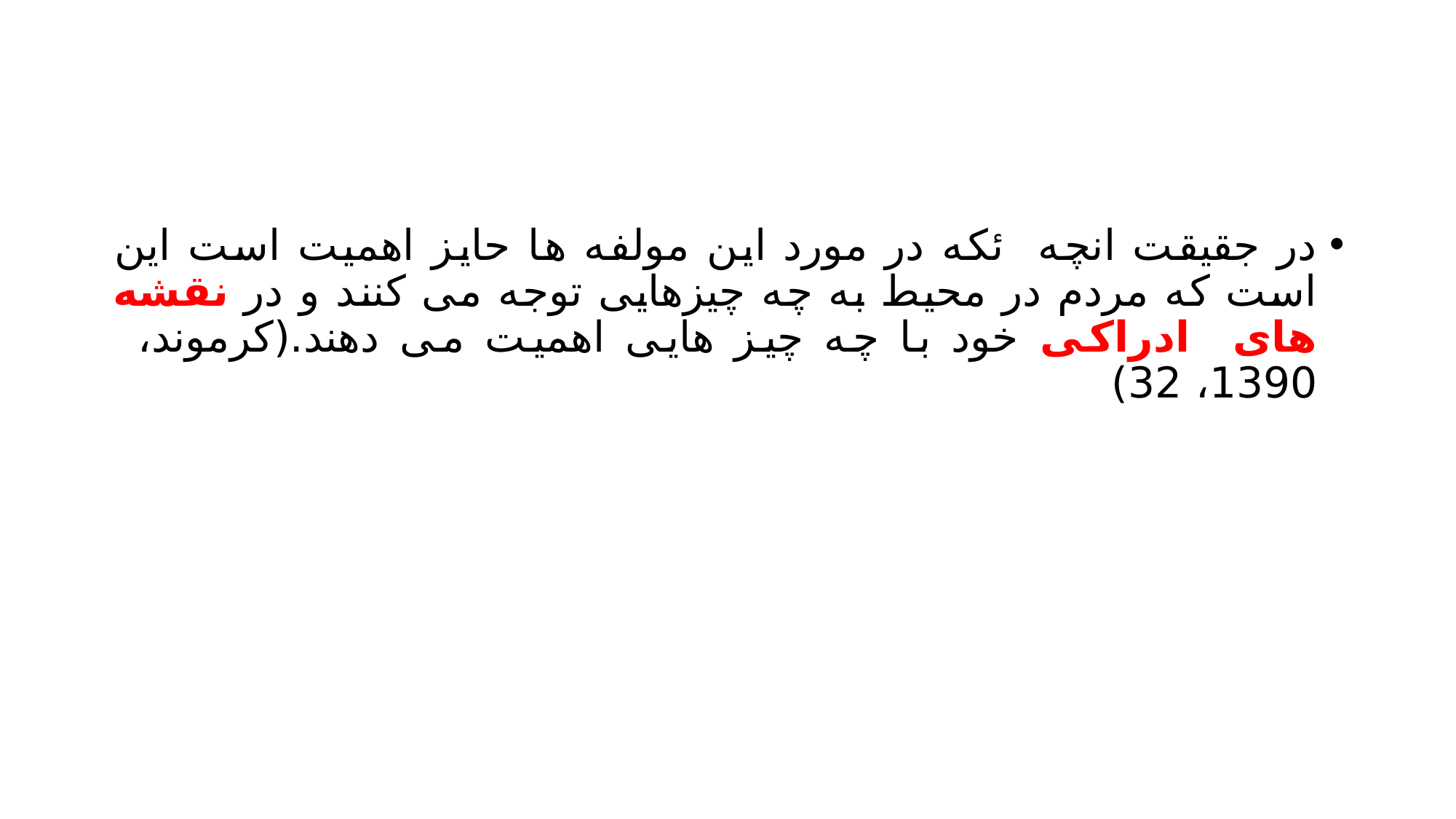

#
در جقیقت انچه  ئکه در مورد این مولفه ها حایز اهمیت است این است که مردم در محیط به چه چیزهایی توجه می کنند و در نقشه های  ادراکی خود با چه چیز هایی اهمیت می دهند.(کرموند،  1390، 32)